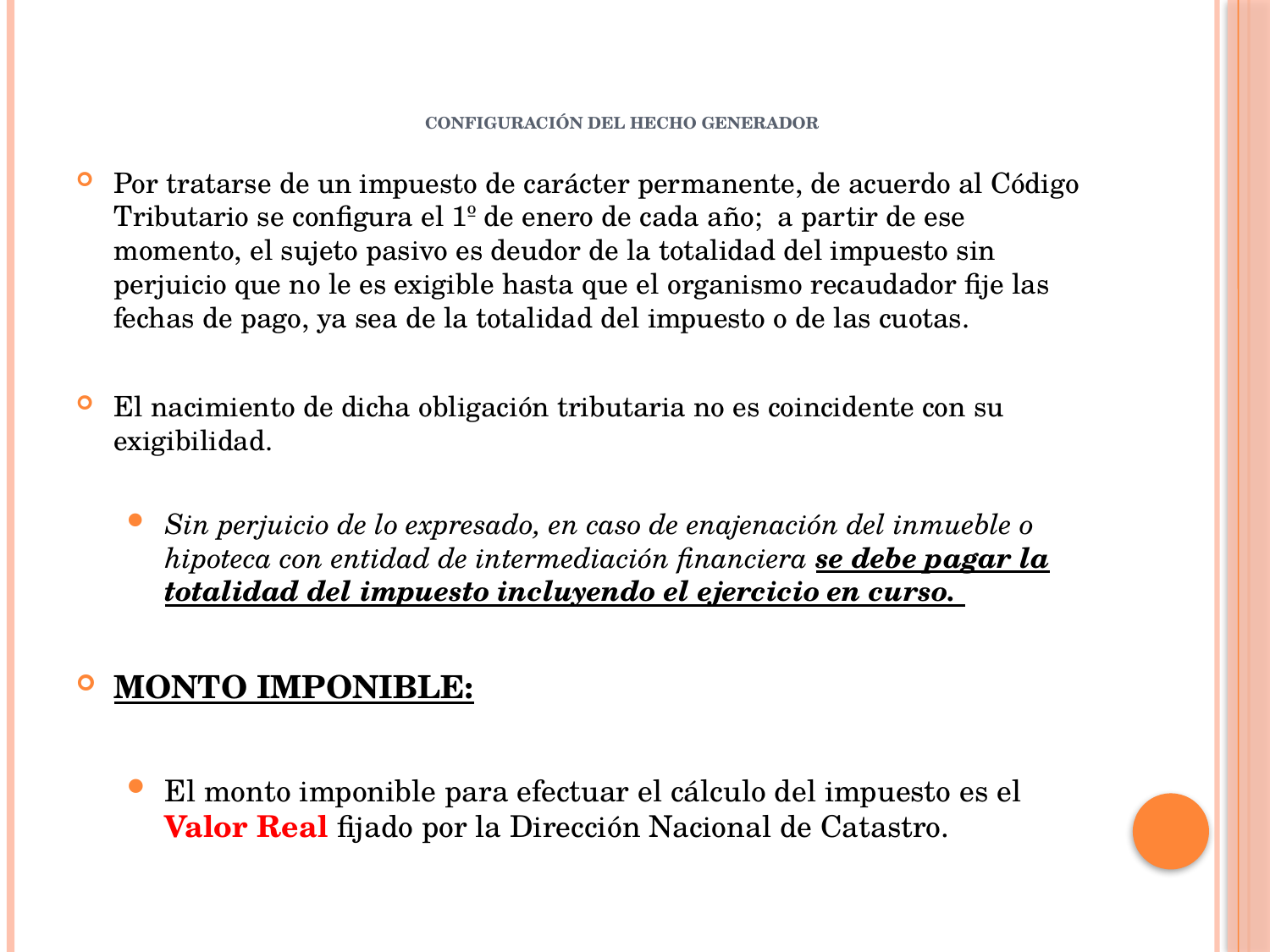

# configuración del hecho generador
Por tratarse de un impuesto de carácter permanente, de acuerdo al Código Tributario se configura el 1º de enero de cada año;  a partir de ese momento, el sujeto pasivo es deudor de la totalidad del impuesto sin perjuicio que no le es exigible hasta que el organismo recaudador fije las fechas de pago, ya sea de la totalidad del impuesto o de las cuotas.

El nacimiento de dicha obligación tributaria no es coincidente con su exigibilidad.

Sin perjuicio de lo expresado, en caso de enajenación del inmueble o hipoteca con entidad de intermediación financiera se debe pagar la totalidad del impuesto incluyendo el ejercicio en curso.

MONTO IMPONIBLE:

El monto imponible para efectuar el cálculo del impuesto es el Valor Real fijado por la Dirección Nacional de Catastro.